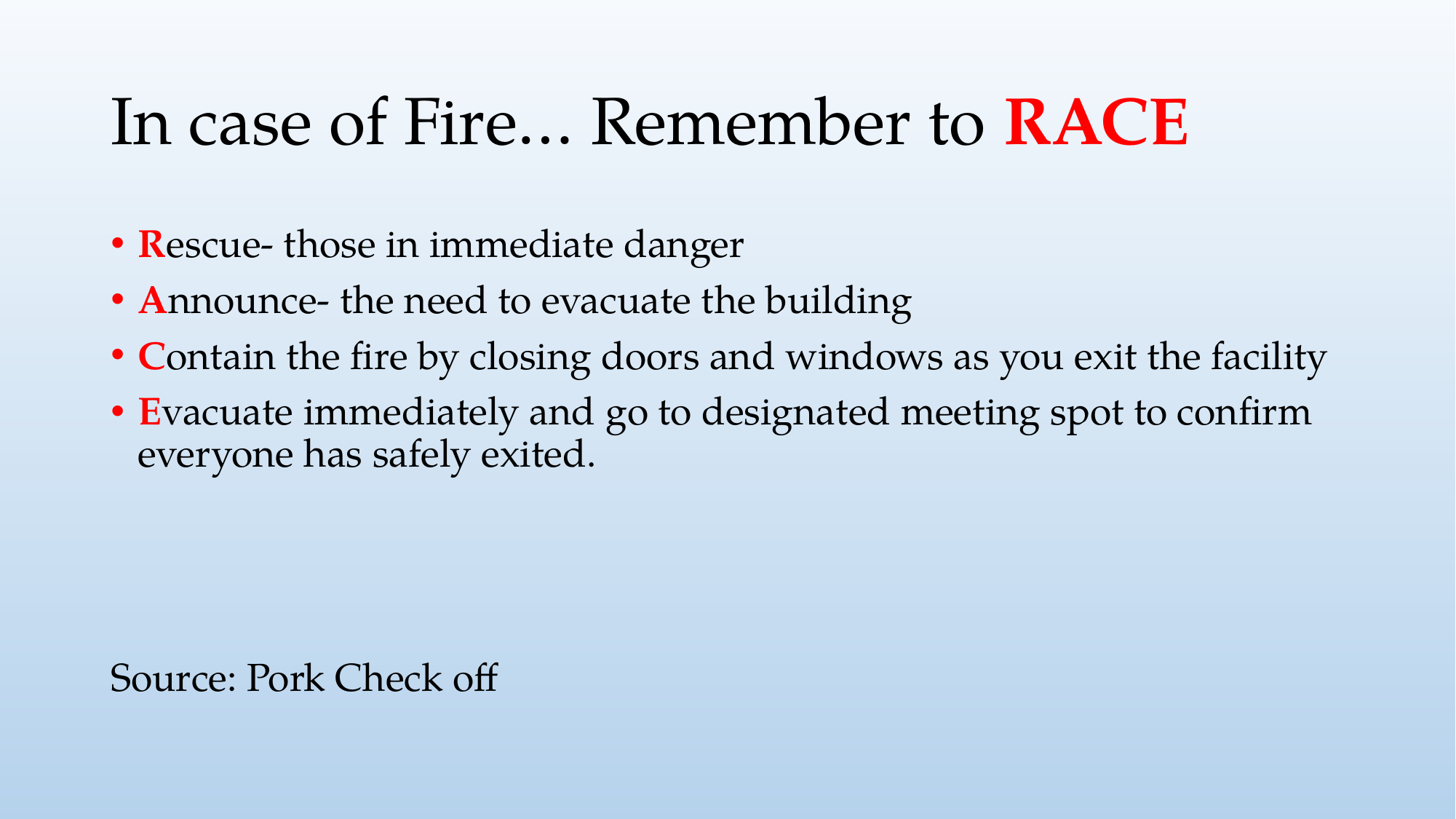

# In case of Fire… Remember to RACE
Rescue- those in immediate danger
Announce- the need to evacuate the building
Contain the fire by closing doors and windows as you exit the facility
Evacuate immediately and go to designated meeting spot to confirm everyone has safely exited.

Source: Pork Check off